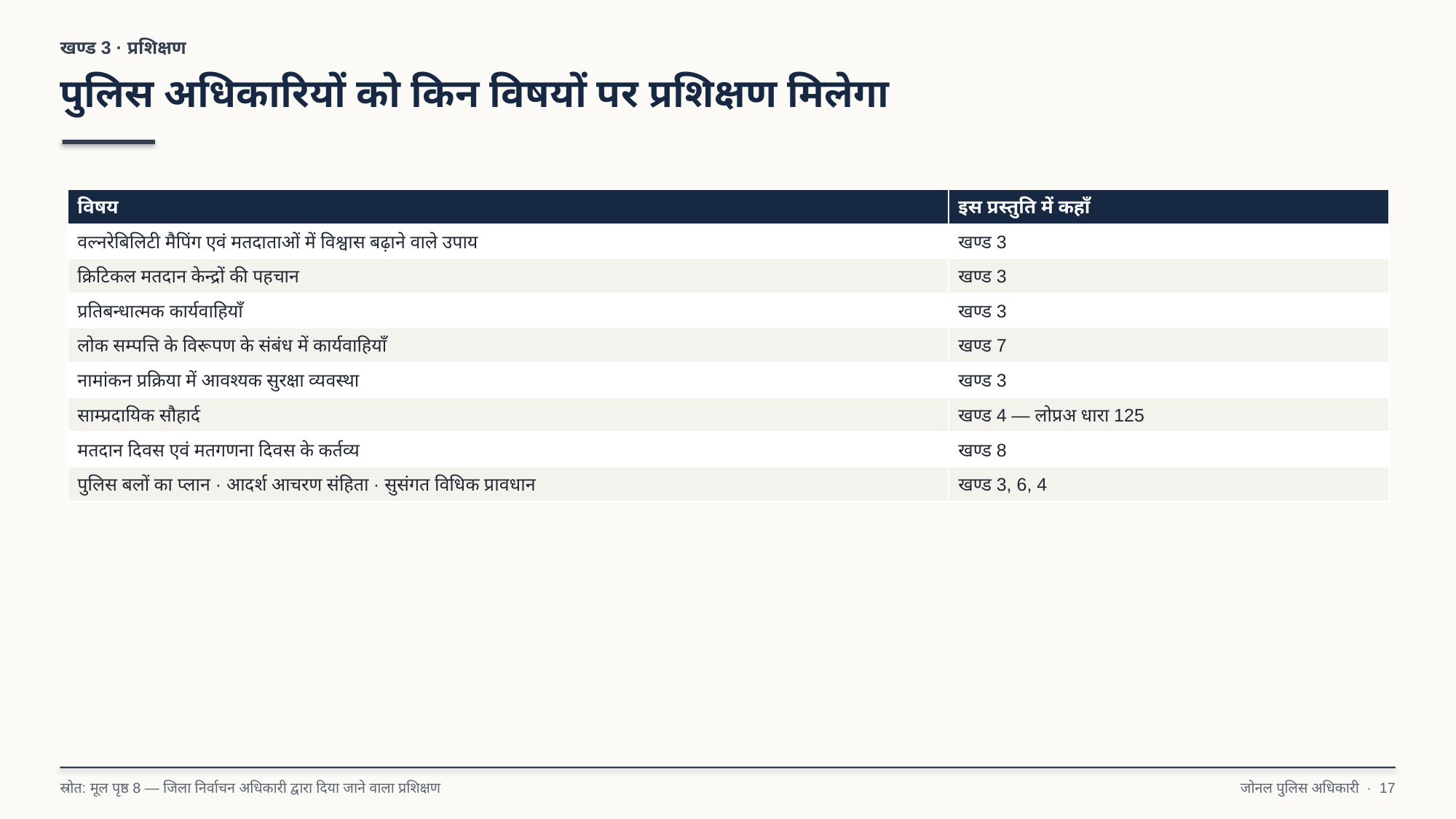

खण्ड 3 · प्रशिक्षण
पुलिस अधिकारियों को किन विषयों पर प्रशिक्षण मिलेगा

| विषय | इस प्रस्तुति में कहाँ |
| --- | --- |
| वल्नरेबिलिटी मैपिंग एवं मतदाताओं में विश्वास बढ़ाने वाले उपाय | खण्ड 3 |
| क्रिटिकल मतदान केन्द्रों की पहचान | खण्ड 3 |
| प्रतिबन्धात्मक कार्यवाहियाँ | खण्ड 3 |
| लोक सम्पत्ति के विरूपण के संबंध में कार्यवाहियाँ | खण्ड 7 |
| नामांकन प्रक्रिया में आवश्यक सुरक्षा व्यवस्था | खण्ड 3 |
| साम्प्रदायिक सौहार्द | खण्ड 4 — लोप्रअ धारा 125 |
| मतदान दिवस एवं मतगणना दिवस के कर्तव्य | खण्ड 8 |
| पुलिस बलों का प्लान · आदर्श आचरण संहिता · सुसंगत विधिक प्रावधान | खण्ड 3, 6, 4 |

स्रोत: मूल पृष्ठ 8 — जिला निर्वाचन अधिकारी द्वारा दिया जाने वाला प्रशिक्षण
जोनल पुलिस अधिकारी  ·  17